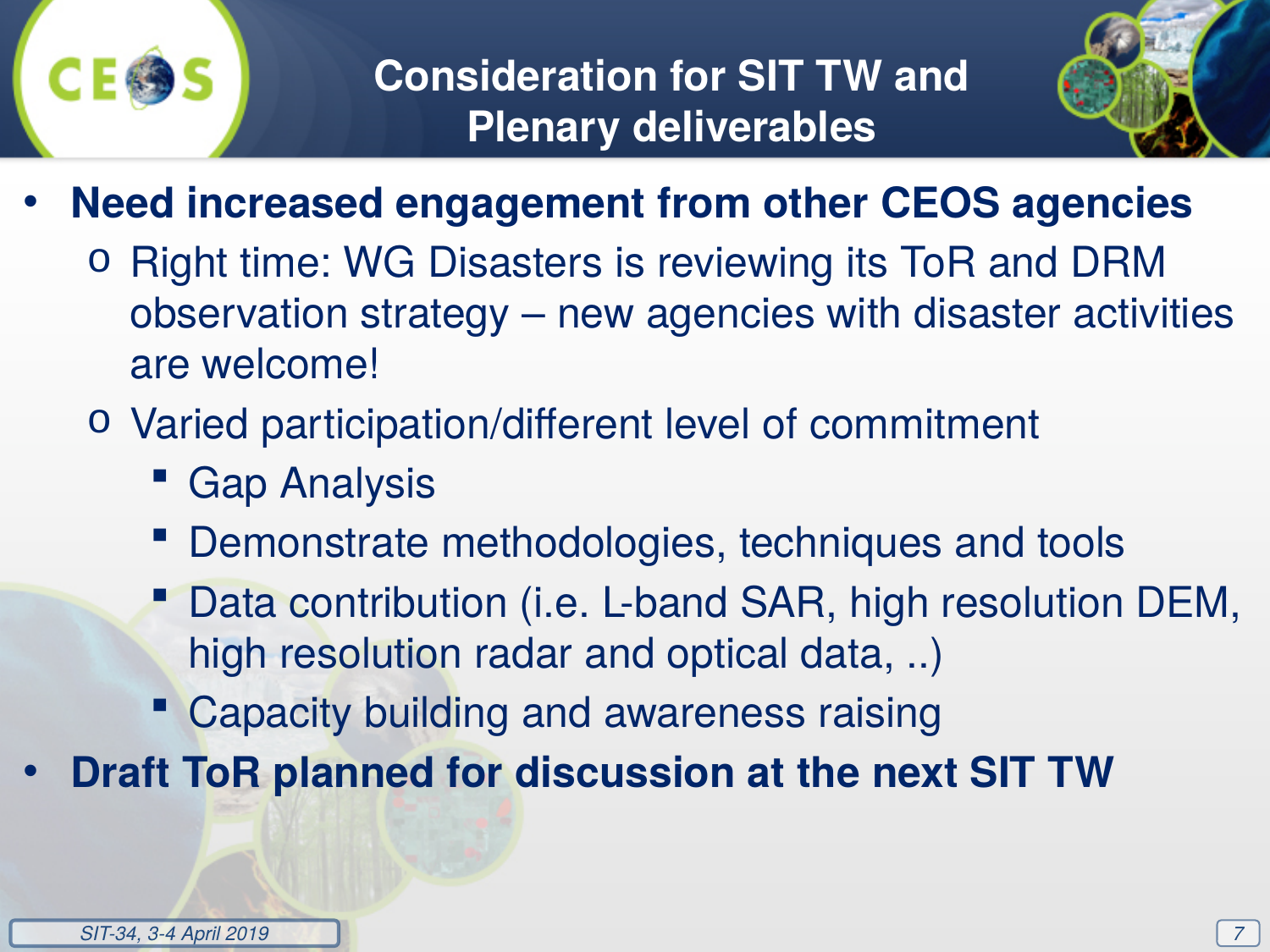

Consideration for SIT TW and Plenary deliverables
Need increased engagement from other CEOS agencies
Right time: WG Disasters is reviewing its ToR and DRM observation strategy – new agencies with disaster activities are welcome!
Varied participation/different level of commitment
Gap Analysis
Demonstrate methodologies, techniques and tools
Data contribution (i.e. L-band SAR, high resolution DEM, high resolution radar and optical data, ..)
Capacity building and awareness raising
Draft ToR planned for discussion at the next SIT TW

7